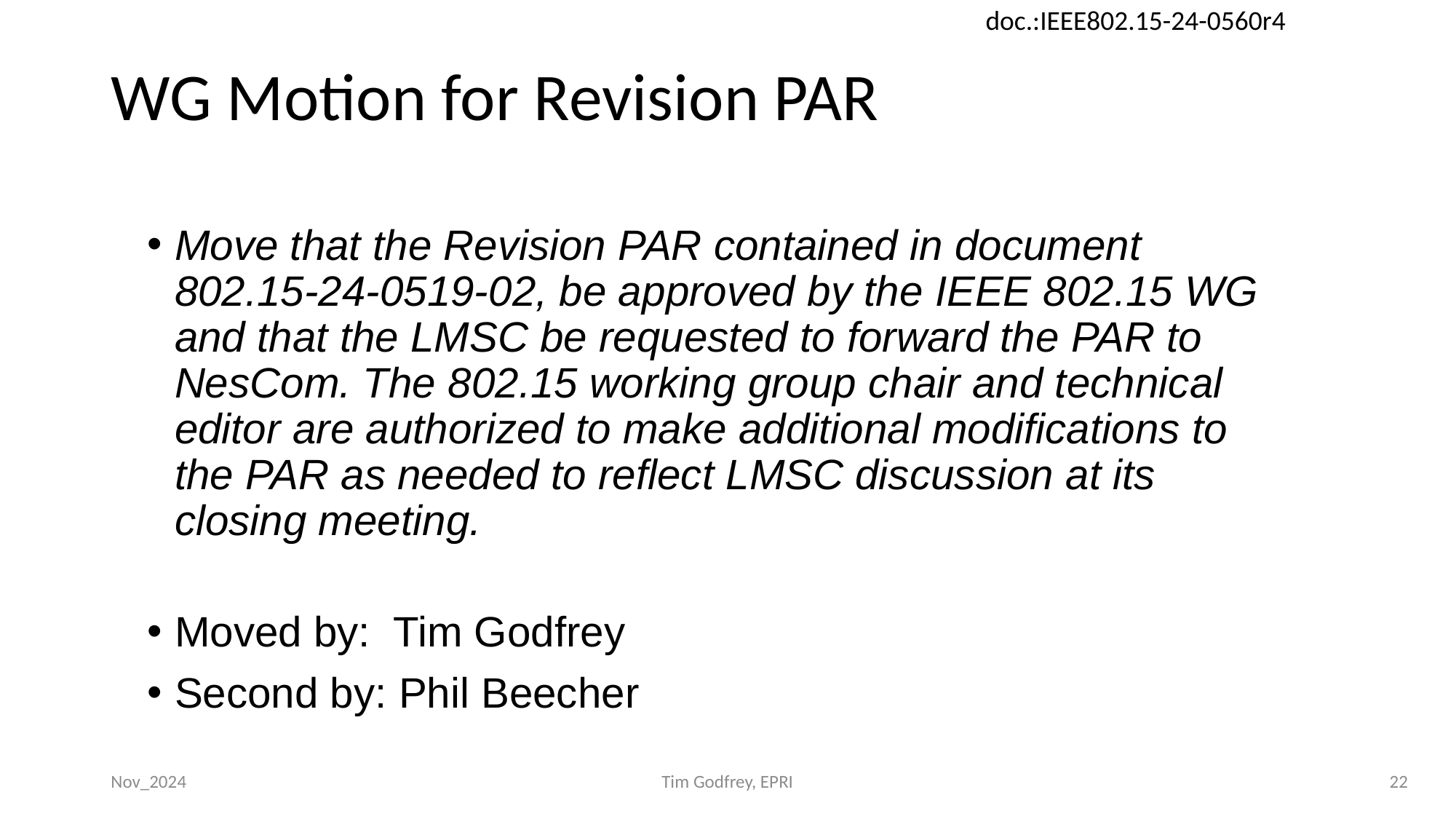

# WG Motion for Revision PAR
Move that the Revision PAR contained in document 802.15-24-0519-02, be approved by the IEEE 802.15 WG and that the LMSC be requested to forward the PAR to NesCom. The 802.15 working group chair and technical editor are authorized to make additional modifications to the PAR as needed to reflect LMSC discussion at its closing meeting.
Moved by:  Tim Godfrey
Second by: Phil Beecher

Nov_2024
Tim Godfrey, EPRI
22